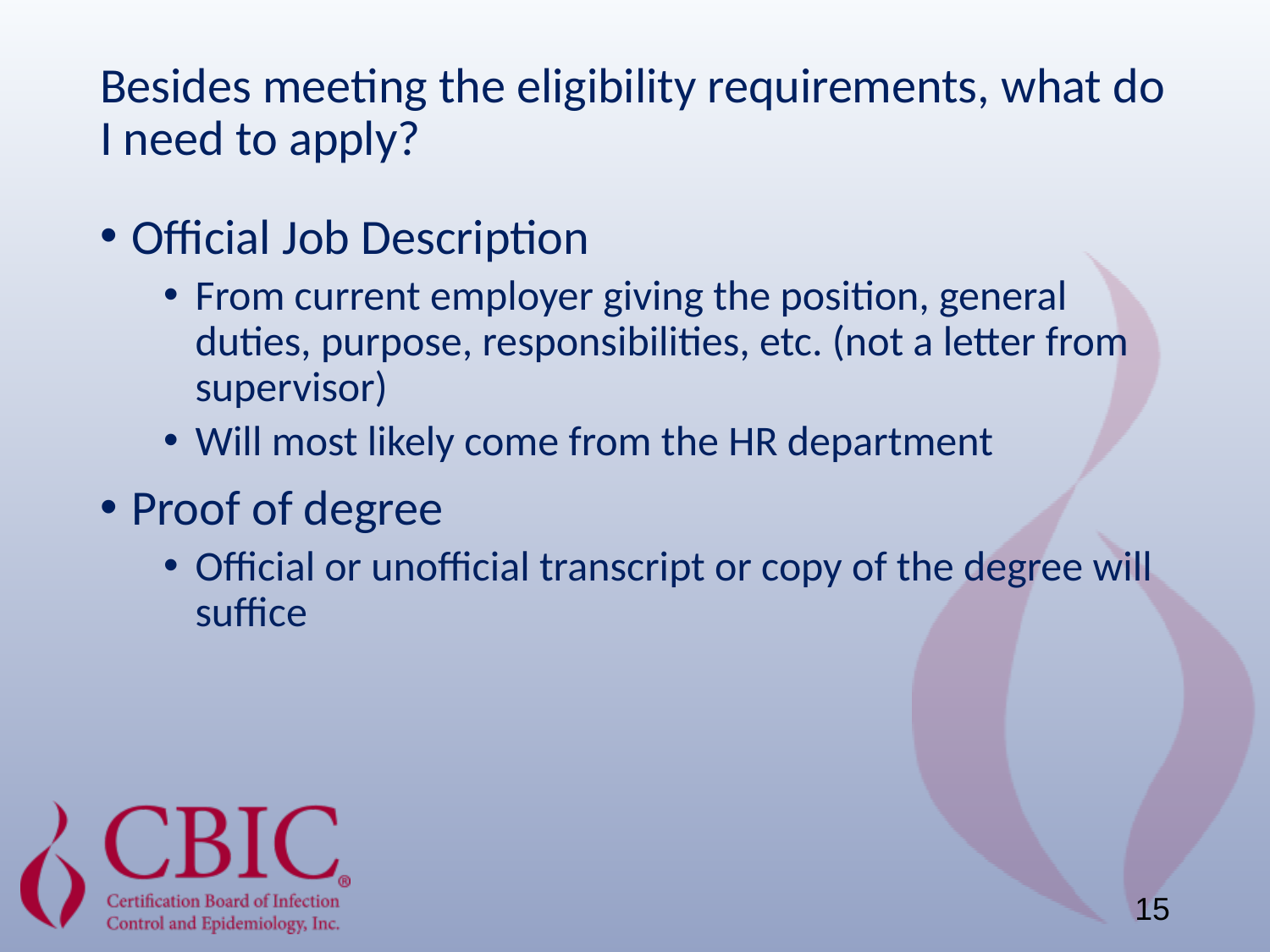

# Besides meeting the eligibility requirements, what do I need to apply?
Official Job Description
From current employer giving the position, general duties, purpose, responsibilities, etc. (not a letter from supervisor)
Will most likely come from the HR department
Proof of degree
Official or unofficial transcript or copy of the degree will suffice
15